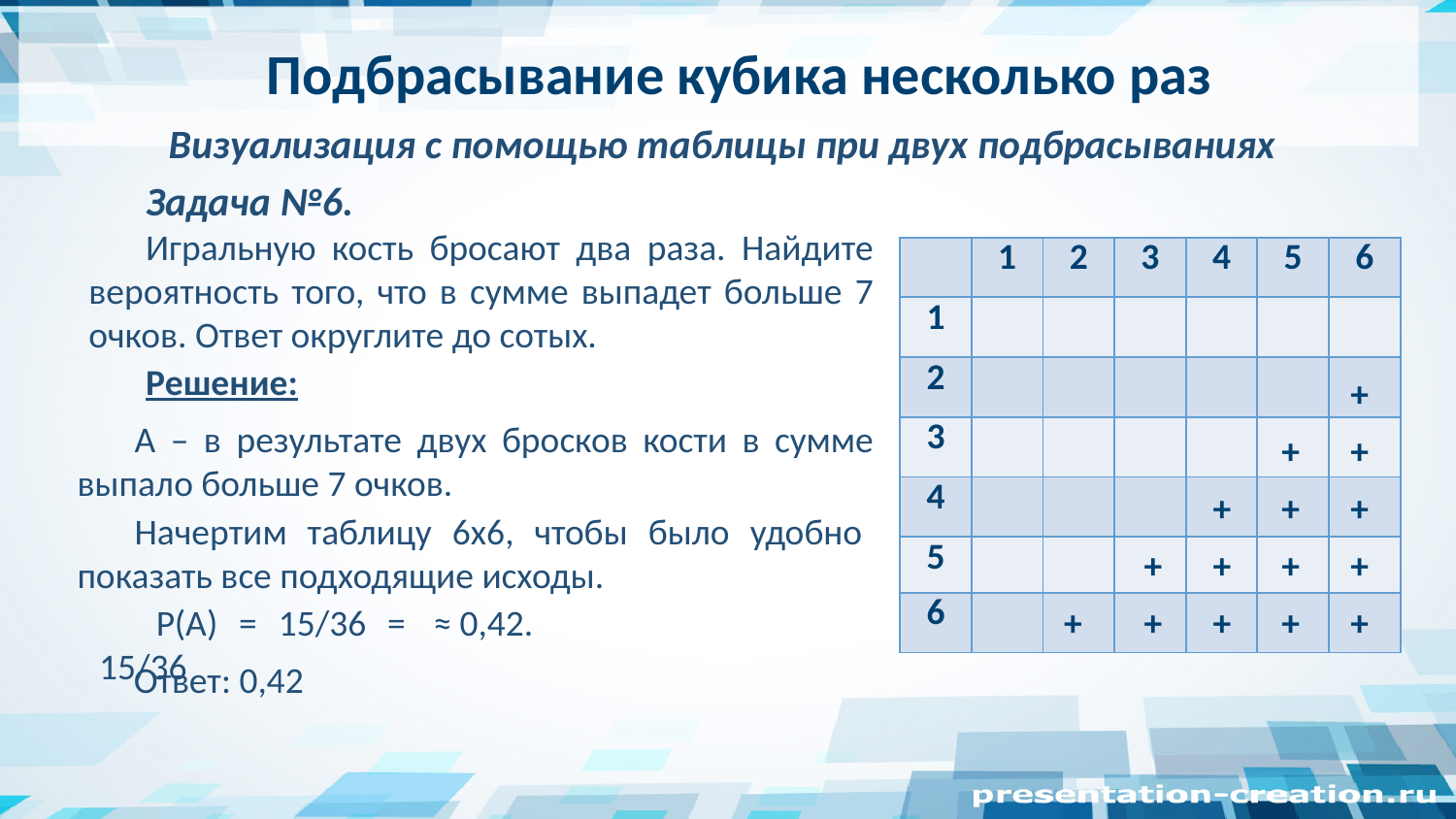

Подбрасывание кубика несколько раз
Визуализация с помощью таблицы при двух подбрасываниях
Задача №6.
Игральную кость бросают два раза. Найдите вероятность того, что в сумме выпадет больше 7 очков. Ответ округлите до сотых.
|  | 1 | 2 | 3 | 4 | 5 | 6 |
| --- | --- | --- | --- | --- | --- | --- |
| 1 |  |  |  |  |  |  |
| 2 |  |  |  |  |  |  |
| 3 |  |  |  |  |  |  |
| 4 |  |  |  |  |  |  |
| 5 |  |  |  |  |  |  |
| 6 |  |  |  |  |  |  |
Решение:
+
A – в результате двух бросков кости в сумме выпало больше 7 очков.
+
+
+
+
+
Начертим таблицу 6х6, чтобы было удобно показать все подходящие исходы.
+
+
+
+
P(А) = 15/36 = 15/36
≈ 0,42.
+
+
+
+
+
Ответ: 0,42